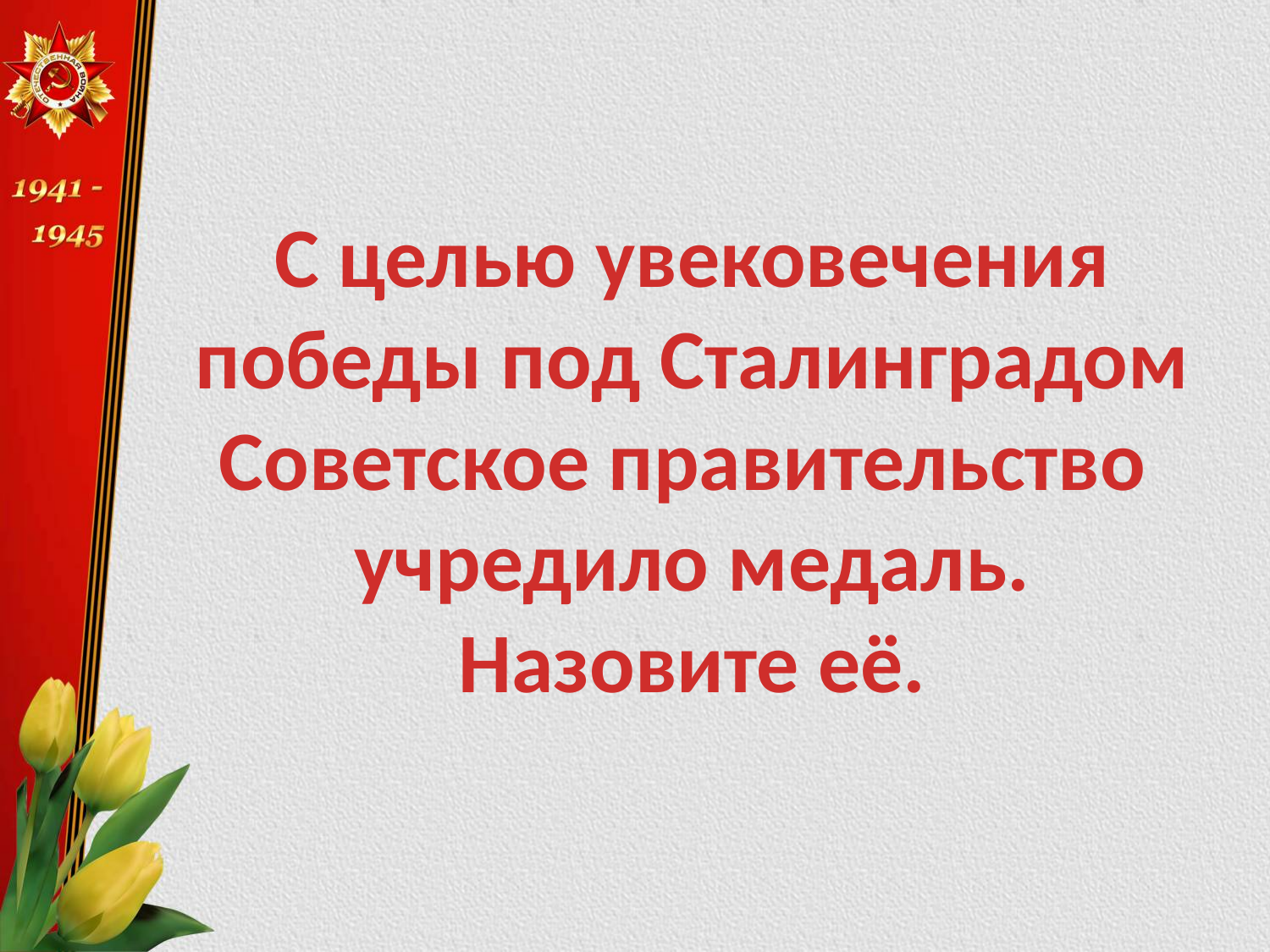

С целью увековечения
победы под Сталинградом
Советское правительство
учредило медаль.
Назовите её.